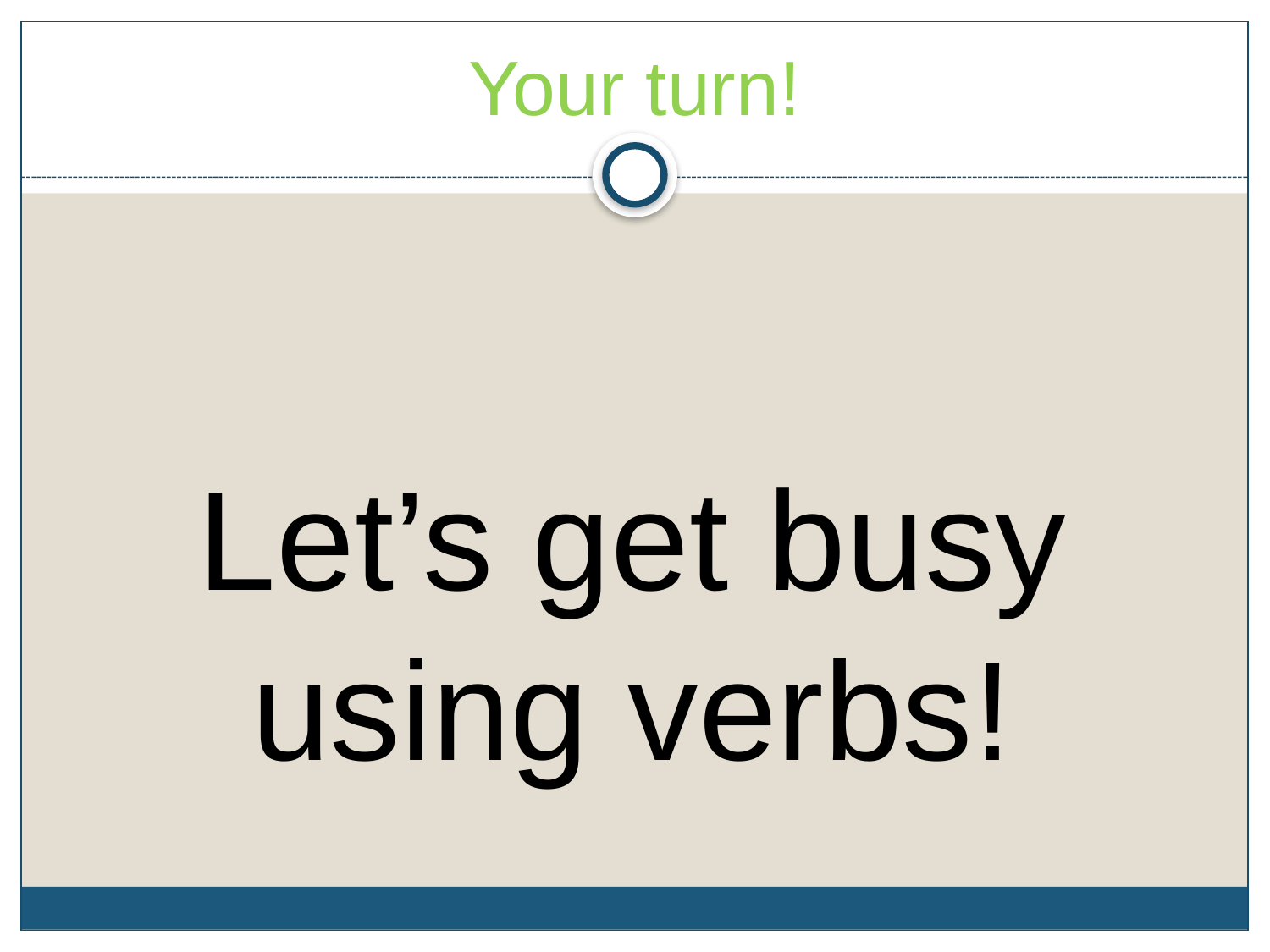

# Your turn!

Let’s get busy using verbs!